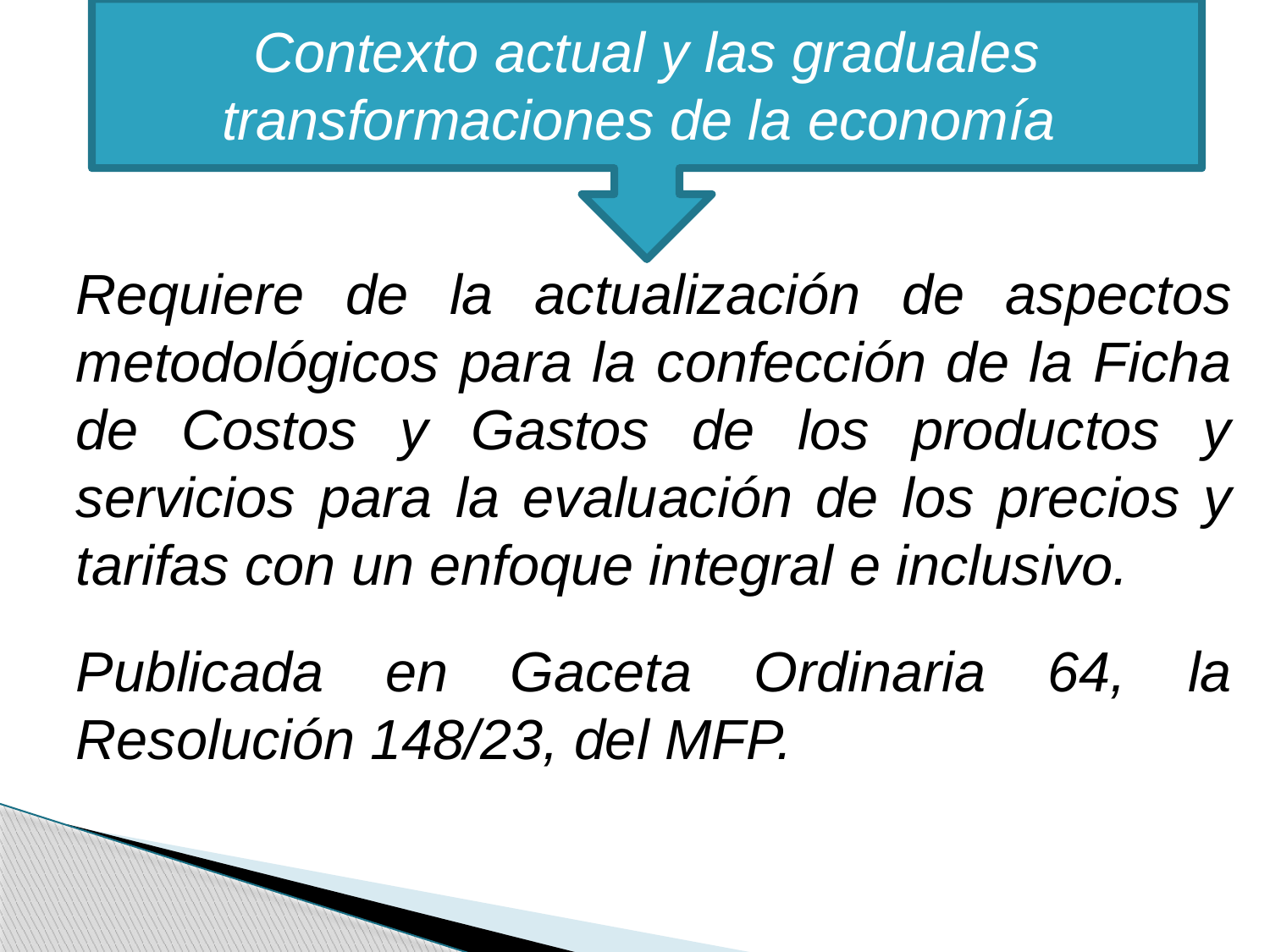

Contexto actual y las graduales transformaciones de la economía
#

Requiere de la actualización de aspectos metodológicos para la confección de la Ficha de Costos y Gastos de los productos y servicios para la evaluación de los precios y tarifas con un enfoque integral e inclusivo.

Publicada en Gaceta Ordinaria 64, la Resolución 148/23, del MFP.